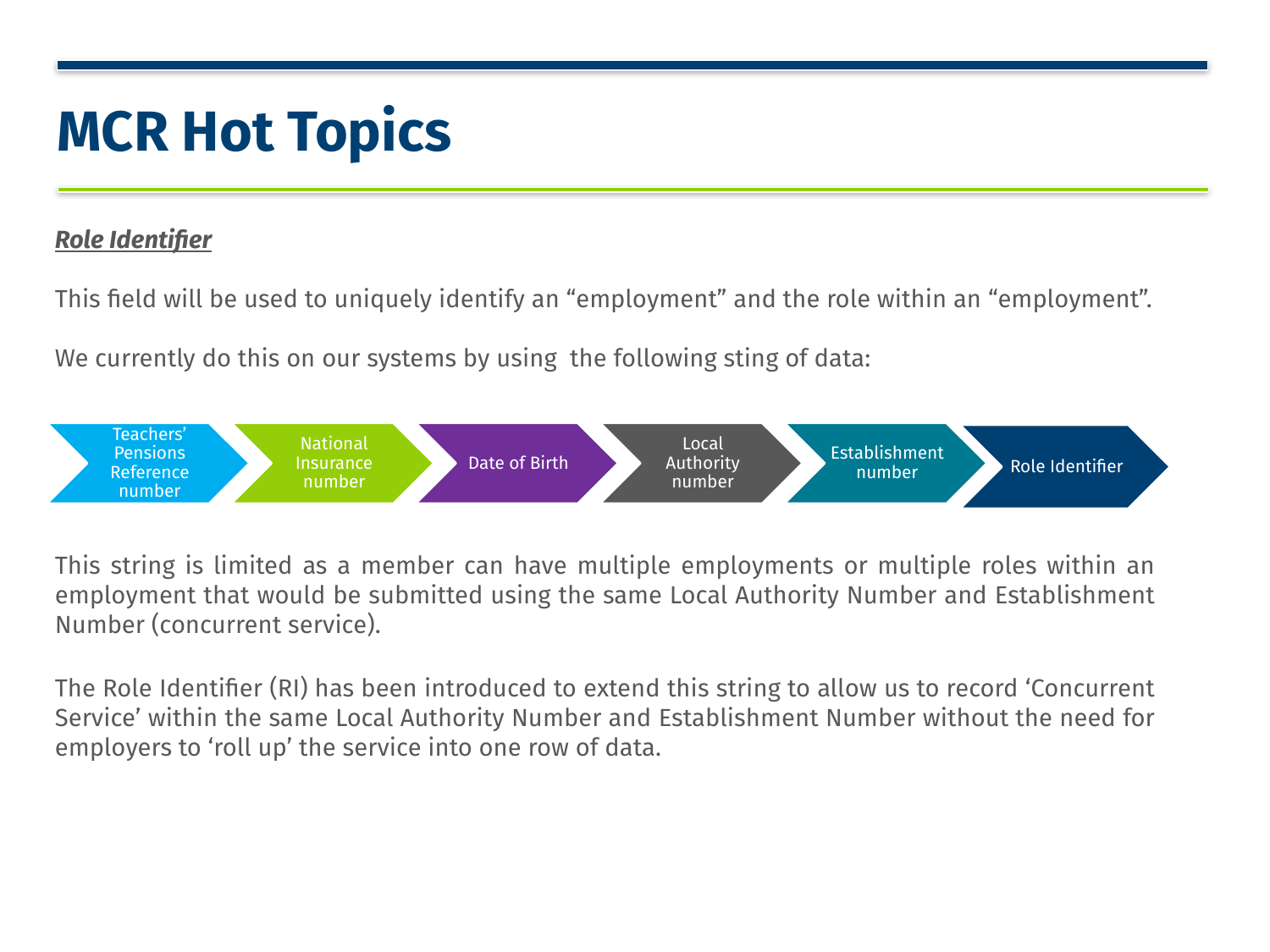

# MCR Hot Topics
Role Identifier

This field will be used to uniquely identify an “employment” and the role within an “employment”.

We currently do this on our systems by using  the following sting of data:
Teachers’ Pensions Reference number
National Insurance number
Date of Birth
Local Authority number
Establishment number
Role Identifier
This string is limited as a member can have multiple employments or multiple roles within an employment that would be submitted using the same Local Authority Number and Establishment Number (concurrent service).
The Role Identifier (RI) has been introduced to extend this string to allow us to record ‘Concurrent Service’ within the same Local Authority Number and Establishment Number without the need for employers to ‘roll up’ the service into one row of data.